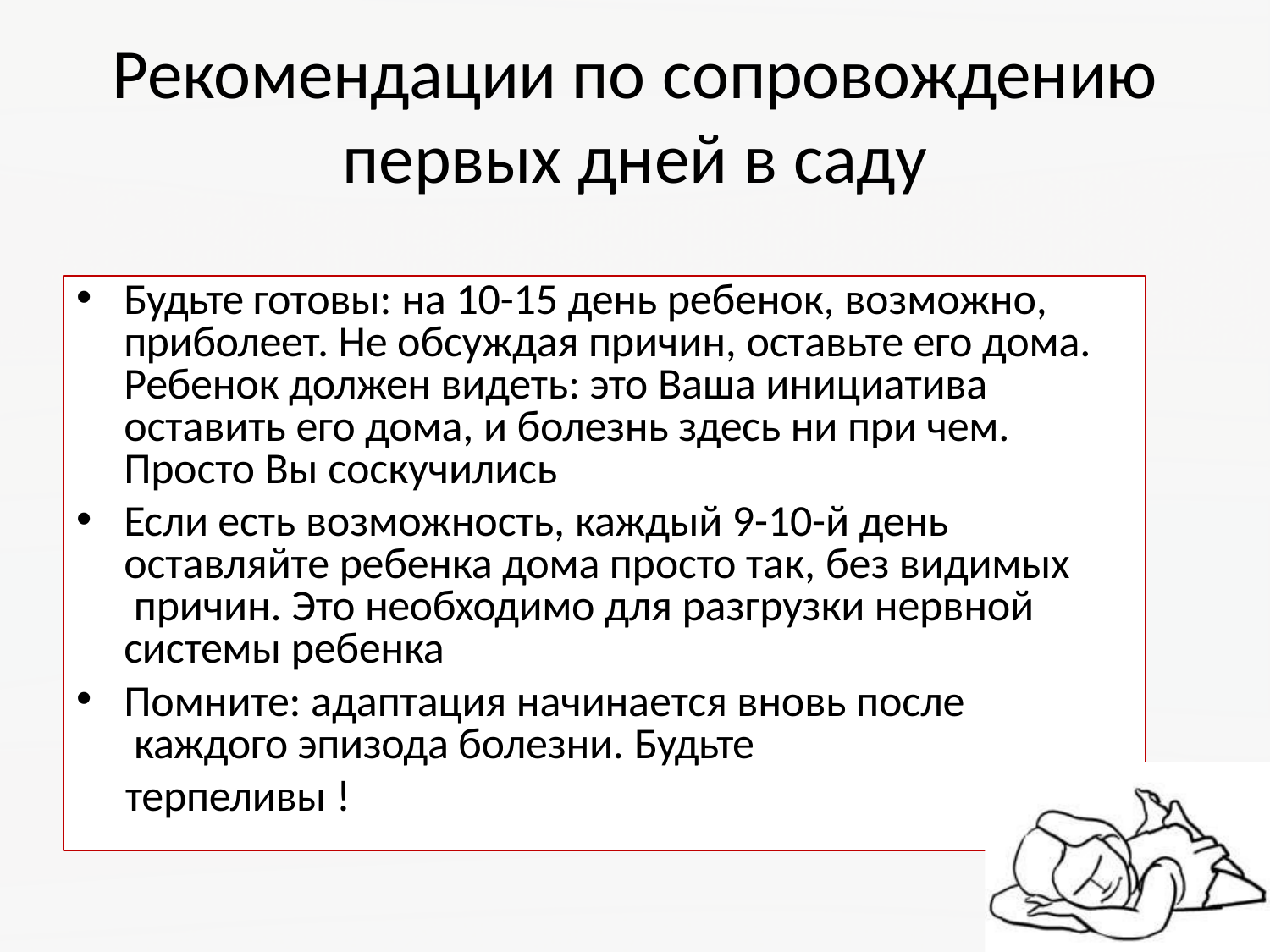

# Рекомендации по сопровождению
первых дней в саду

Будьте готовы: на 10-15 день ребенок, возможно,  приболеет. Не обсуждая причин, оставьте его дома.  Ребенок должен видеть: это Ваша инициатива  оставить его дома, и болезнь здесь ни при чем.  Просто Вы соскучились
Если есть возможность, каждый 9-10-й день  оставляйте ребенка дома просто так, без видимых  причин. Это необходимо для разгрузки нервной  системы ребенка
Помните: адаптация начинается вновь после  каждого эпизода болезни. Будьте
терпеливы !